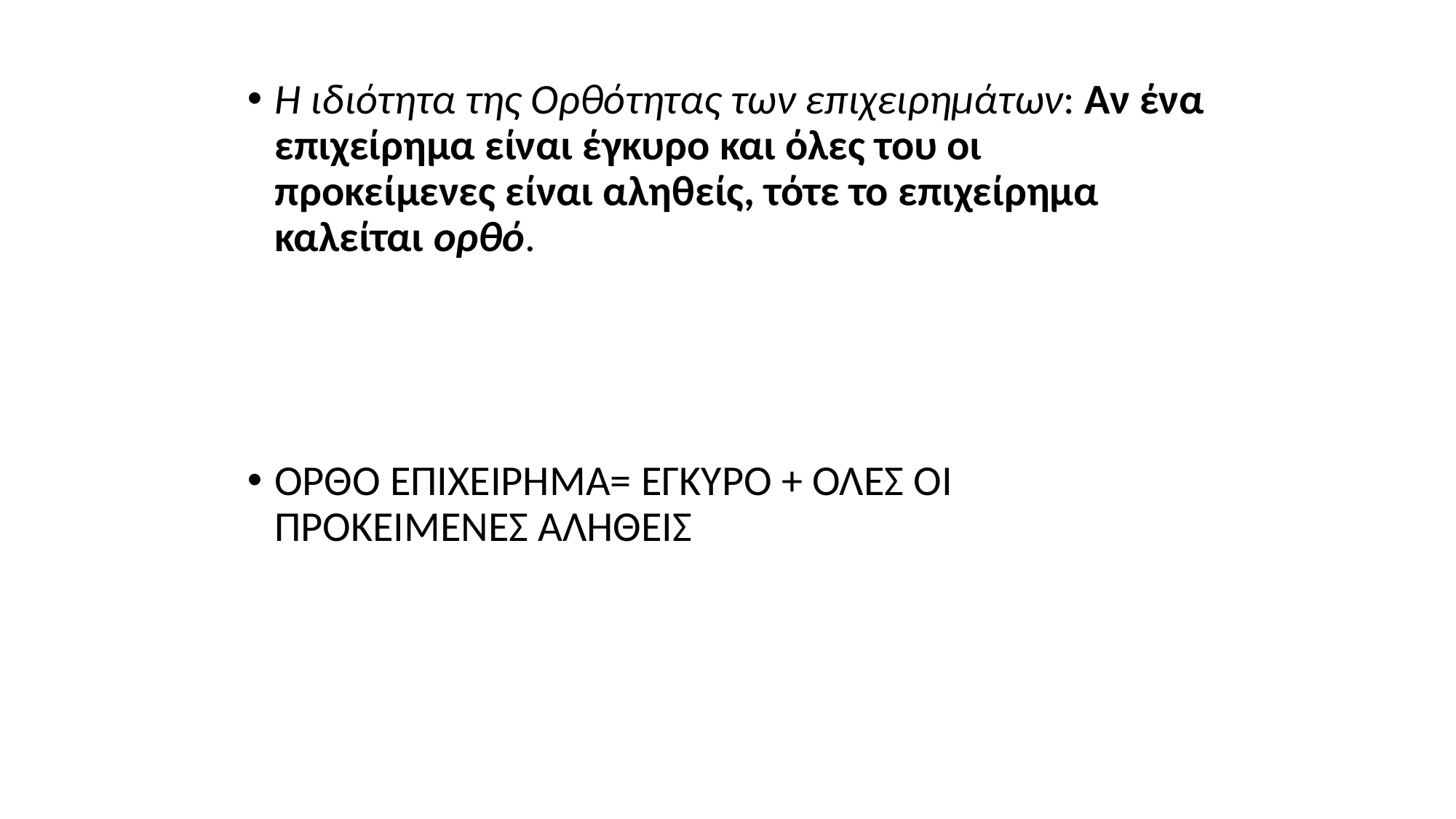

Η ιδιότητα της Ορθότητας των επιχειρημάτων: Αν ένα επιχείρημα είναι έγκυρο και όλες του οι προκείμενες είναι αληθείς, τότε το επιχείρημα καλείται ορθό.

ΟΡΘΟ ΕΠΙΧΕΙΡΗΜΑ= ΕΓΚΥΡΟ + ΟΛΕΣ ΟΙ ΠΡΟΚΕΙΜΕΝΕΣ ΑΛΗΘΕΙΣ